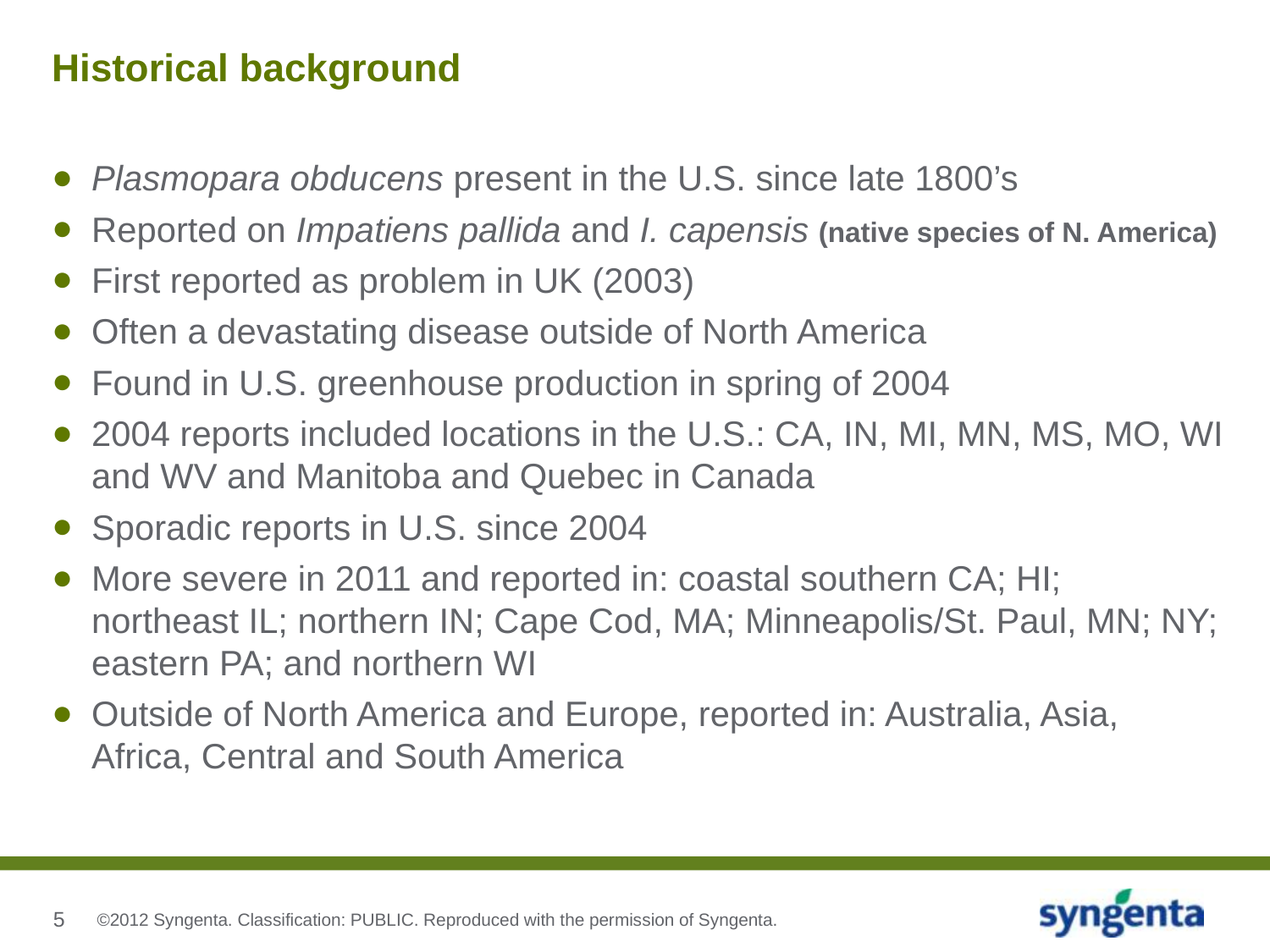

# Historical background
Plasmopara obducens present in the U.S. since late 1800’s
Reported on Impatiens pallida and I. capensis (native species of N. America)
First reported as problem in UK (2003)
Often a devastating disease outside of North America
Found in U.S. greenhouse production in spring of 2004
2004 reports included locations in the U.S.: CA, IN, MI, MN, MS, MO, WI and WV and Manitoba and Quebec in Canada
Sporadic reports in U.S. since 2004
More severe in 2011 and reported in: coastal southern CA; HI;  northeast IL; northern IN; Cape Cod, MA; Minneapolis/St. Paul, MN; NY; eastern PA; and northern WI
Outside of North America and Europe, reported in: Australia, Asia, Africa, Central and South America

©2012 Syngenta. Classification: PUBLIC. Reproduced with the permission of Syngenta.